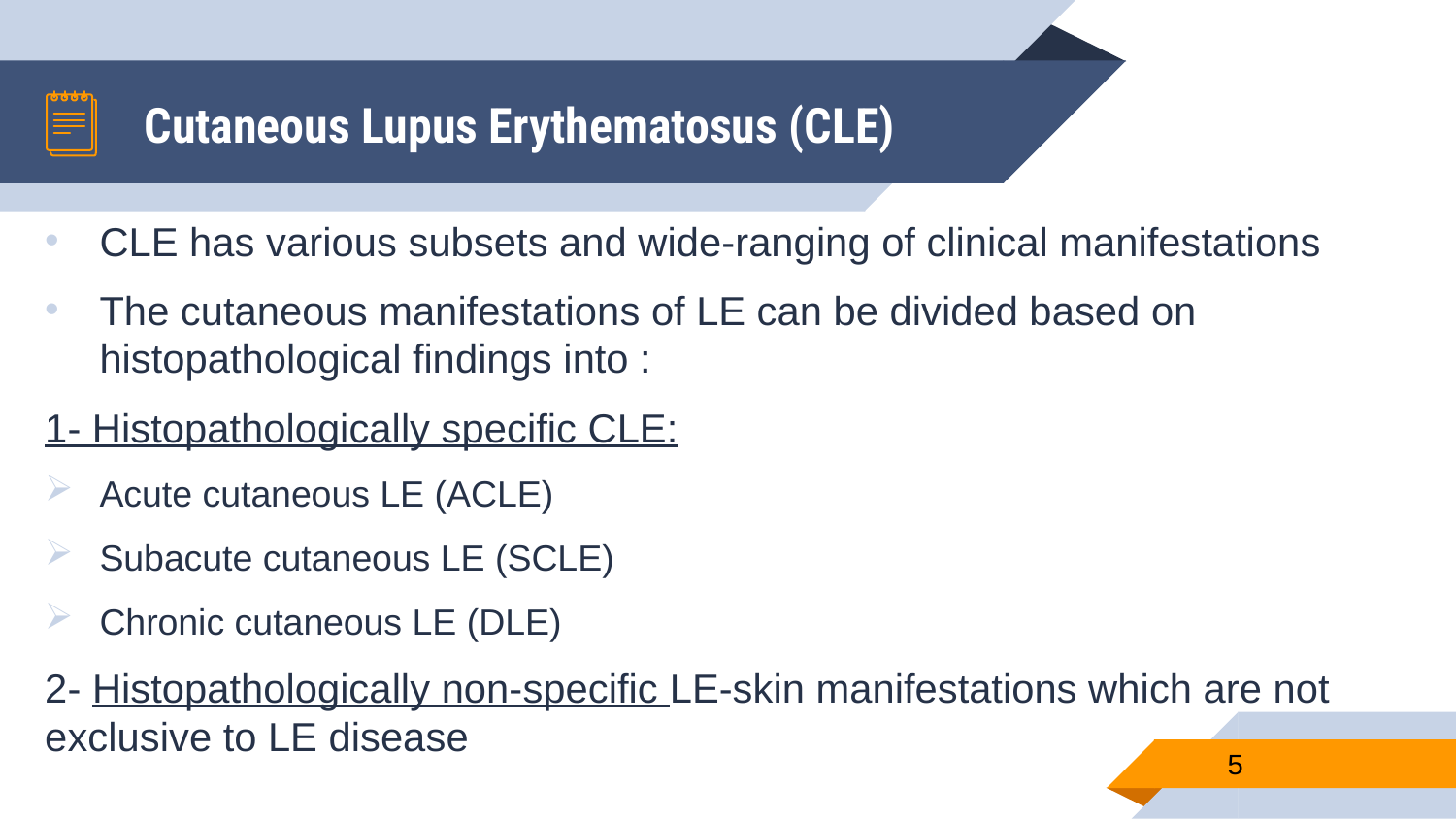

# Cutaneous Lupus Erythematosus (CLE)

CLE has various subsets and wide-ranging of clinical manifestations
The cutaneous manifestations of LE can be divided based on histopathological findings into :
1- Histopathologically specific CLE:
Acute cutaneous LE (ACLE)
Subacute cutaneous LE (SCLE)
Chronic cutaneous LE (DLE)
2- Histopathologically non-specific LE-skin manifestations which are not exclusive to LE disease
5